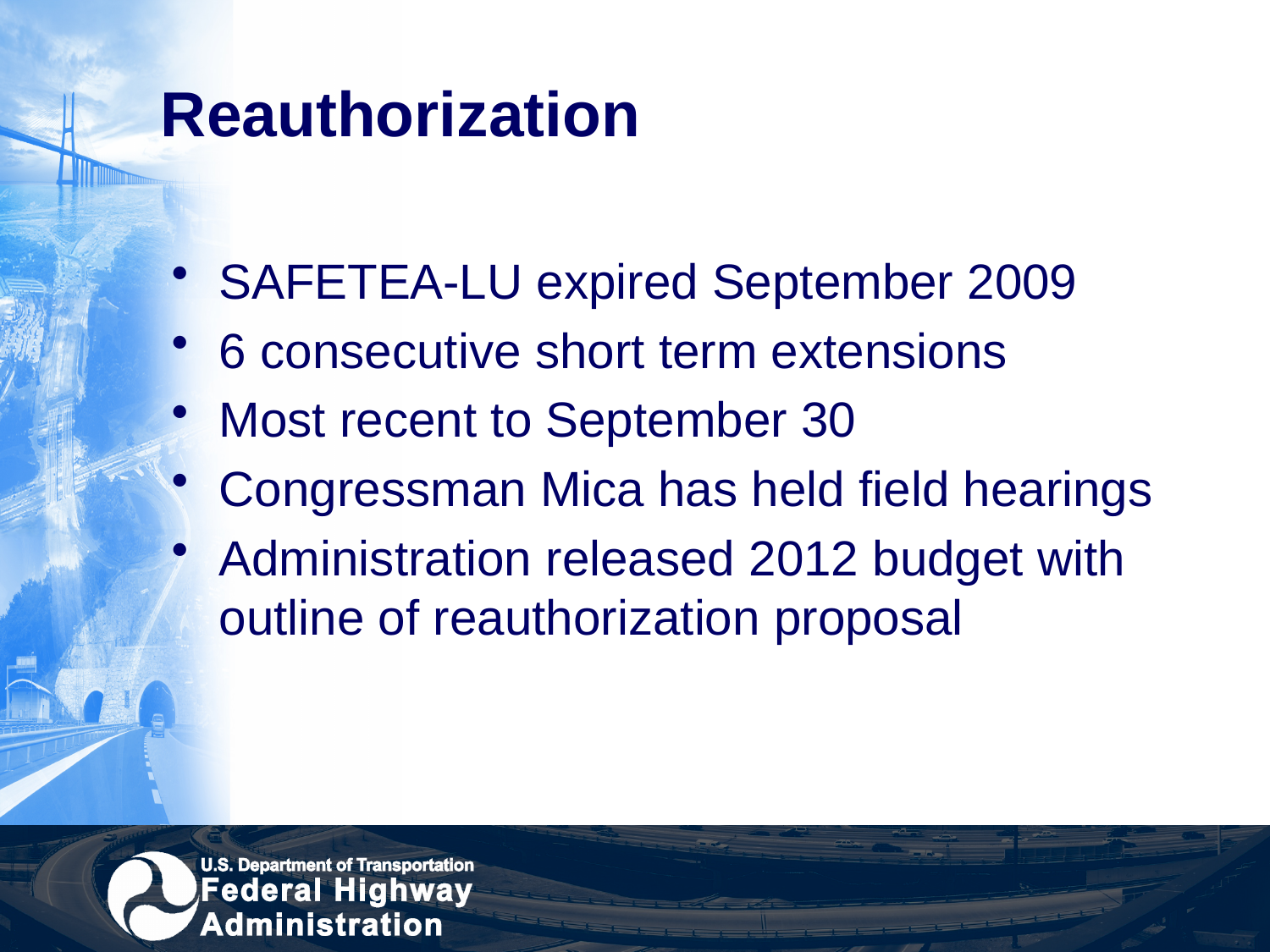

# Reauthorization
SAFETEA-LU expired September 2009
6 consecutive short term extensions
Most recent to September 30
Congressman Mica has held field hearings
Administration released 2012 budget with outline of reauthorization proposal